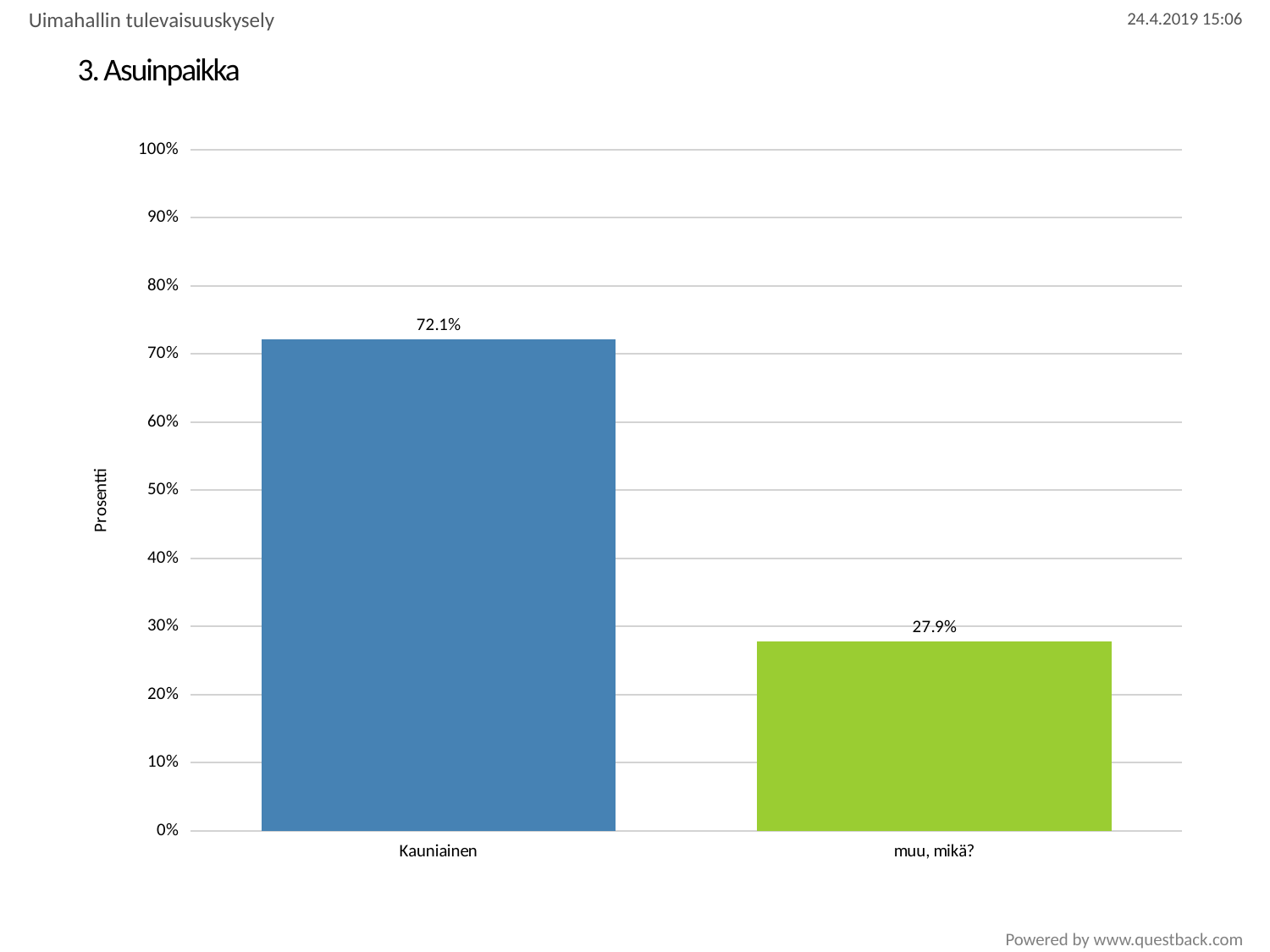

Uimahallin tulevaisuuskysely
# 3. Asuinpaikka

### Chart

| Category | Asuinpaikka |
|---|---|
| Kauniainen | 0.7214022140221402 |
| muu, mikä? | 0.2785977859778598 |